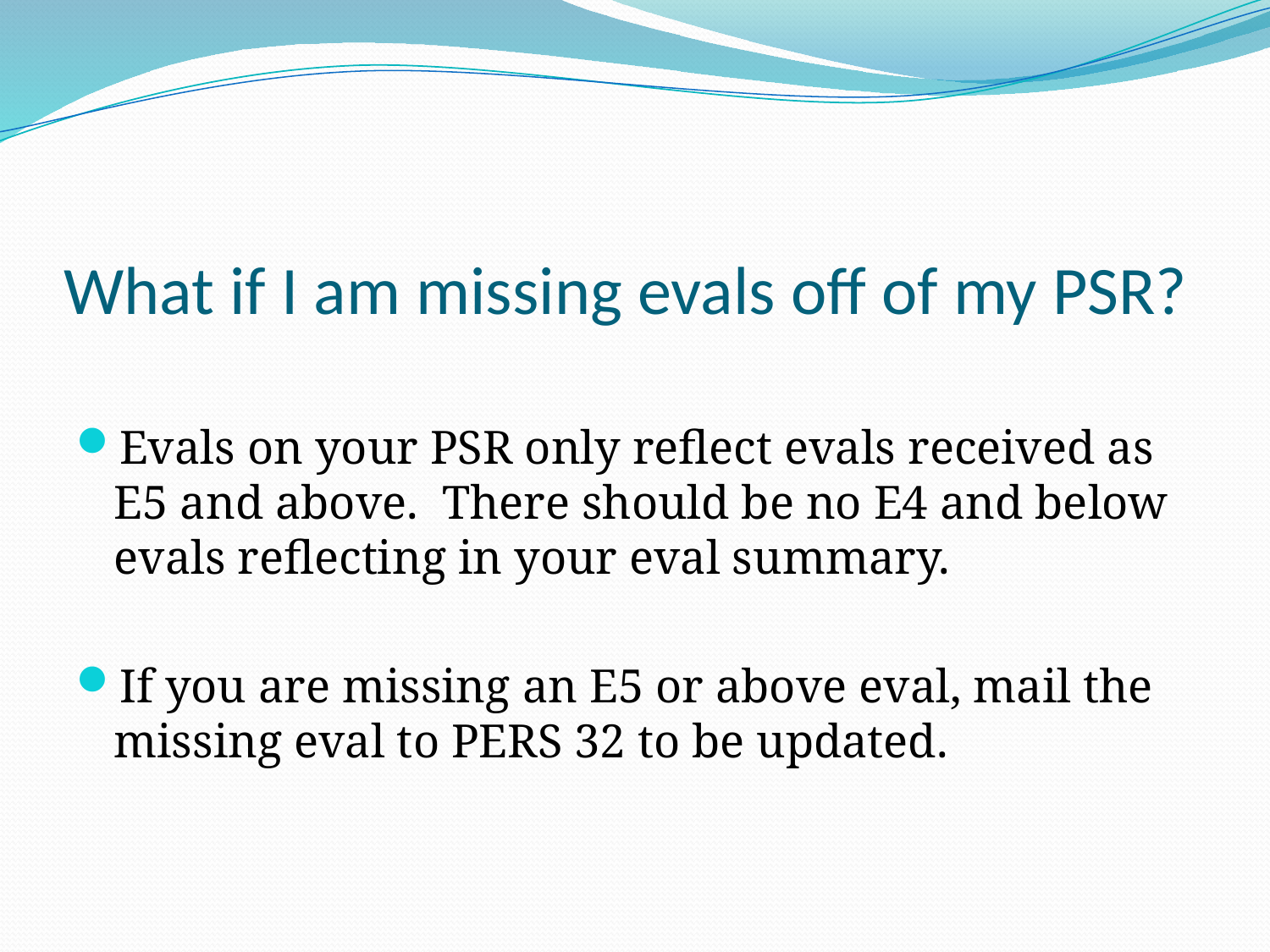

# What if I am missing evals off of my PSR?
Evals on your PSR only reflect evals received as E5 and above.  There should be no E4 and below evals reflecting in your eval summary.

If you are missing an E5 or above eval, mail the missing eval to PERS 32 to be updated.